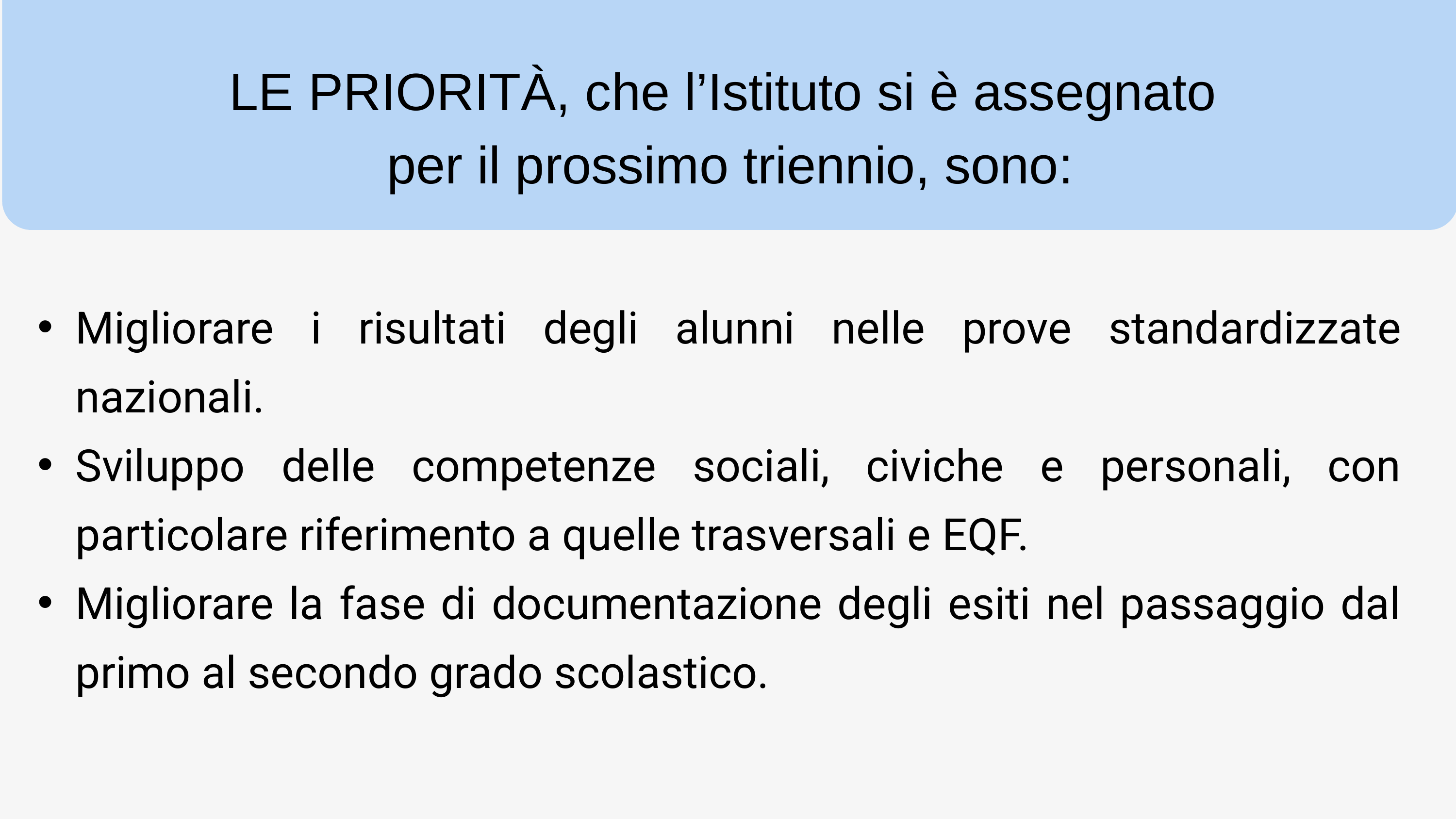

LE PRIORITÀ, che l’Istituto si è assegnato
per il prossimo triennio, sono:

Migliorare i risultati degli alunni nelle prove standardizzate nazionali.
Sviluppo delle competenze sociali, civiche e personali, con particolare riferimento a quelle trasversali e EQF.
Migliorare la fase di documentazione degli esiti nel passaggio dal primo al secondo grado scolastico.